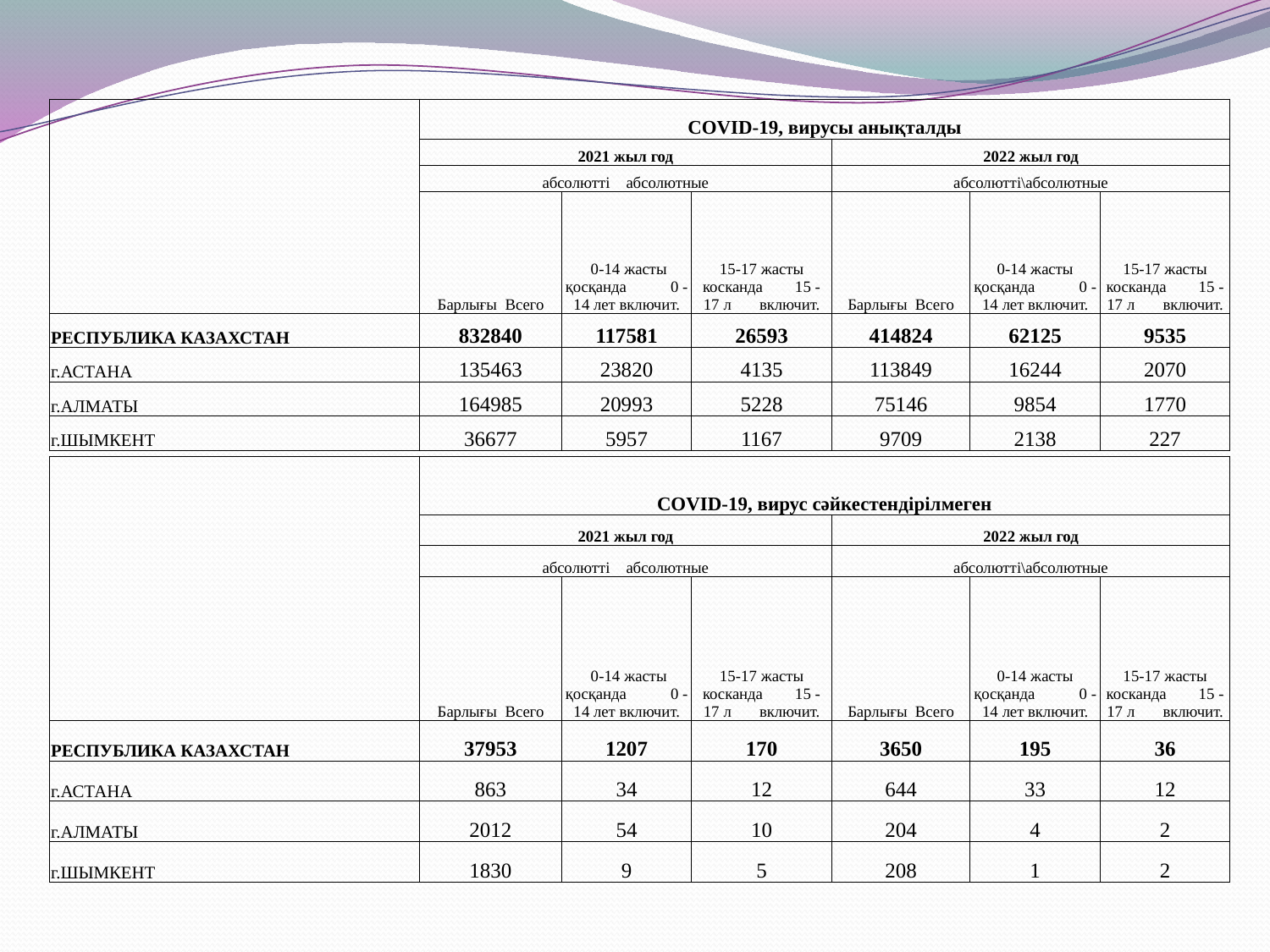

|  | COVID-19, вирусы анықталды |  |  |  |  |  |
| --- | --- | --- | --- | --- | --- | --- |
|  | 2021 жыл год |  |  | 2022 жыл год |  |  |
|  | абсолютті абсолютные |  |  | абсолютті\абсолютные |  |  |
|  | Барлығы Всего | 0-14 жасты қосқанда 0 -14 лет включит. | 15-17 жасты косканда 15 - 17 л включит. | Барлығы Всего | 0-14 жасты қосқанда 0 -14 лет включит. | 15-17 жасты косканда 15 - 17 л включит. |
| РЕСПУБЛИКА КАЗАХСТАН | 832840 | 117581 | 26593 | 414824 | 62125 | 9535 |
| г.АСТАНА | 135463 | 23820 | 4135 | 113849 | 16244 | 2070 |
| г.АЛМАТЫ | 164985 | 20993 | 5228 | 75146 | 9854 | 1770 |
| г.ШЫМКЕНТ | 36677 | 5957 | 1167 | 9709 | 2138 | 227 |
|  | COVID-19, вирус сәйкестендірілмеген |  |  |  |  |  |
| --- | --- | --- | --- | --- | --- | --- |
|  | 2021 жыл год |  |  | 2022 жыл год |  |  |
|  | абсолютті абсолютные |  |  | абсолютті\абсолютные |  |  |
|  | Барлығы Всего | 0-14 жасты қосқанда 0 -14 лет включит. | 15-17 жасты косканда 15 - 17 л включит. | Барлығы Всего | 0-14 жасты қосқанда 0 -14 лет включит. | 15-17 жасты косканда 15 - 17 л включит. |
| РЕСПУБЛИКА КАЗАХСТАН | 37953 | 1207 | 170 | 3650 | 195 | 36 |
| г.АСТАНА | 863 | 34 | 12 | 644 | 33 | 12 |
| г.АЛМАТЫ | 2012 | 54 | 10 | 204 | 4 | 2 |
| г.ШЫМКЕНТ | 1830 | 9 | 5 | 208 | 1 | 2 |